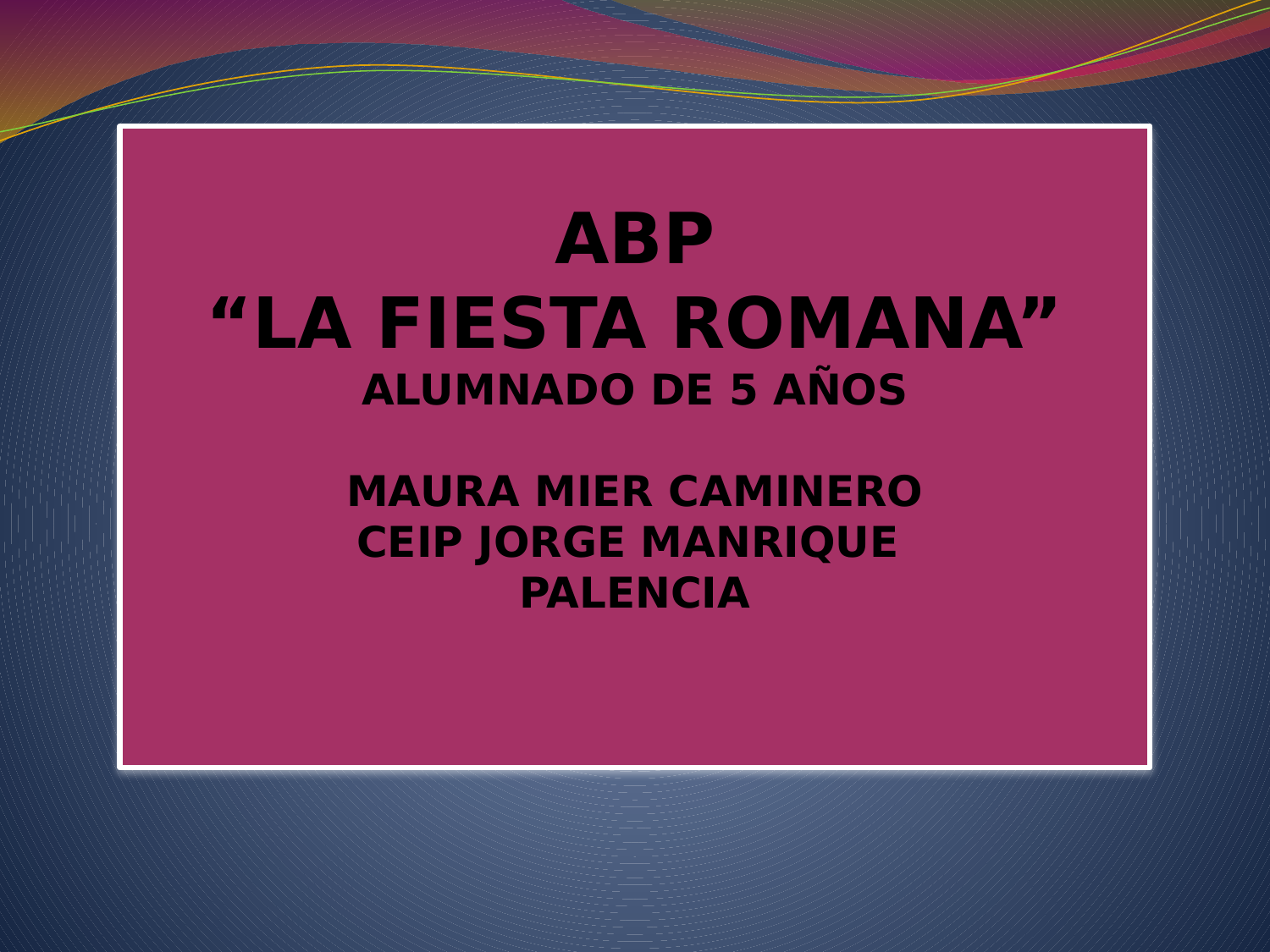

ABP
“LA FIESTA ROMANA”
ALUMNADO DE 5 AÑOS

MAURA MIER CAMINERO
CEIP JORGE MANRIQUE
PALENCIA